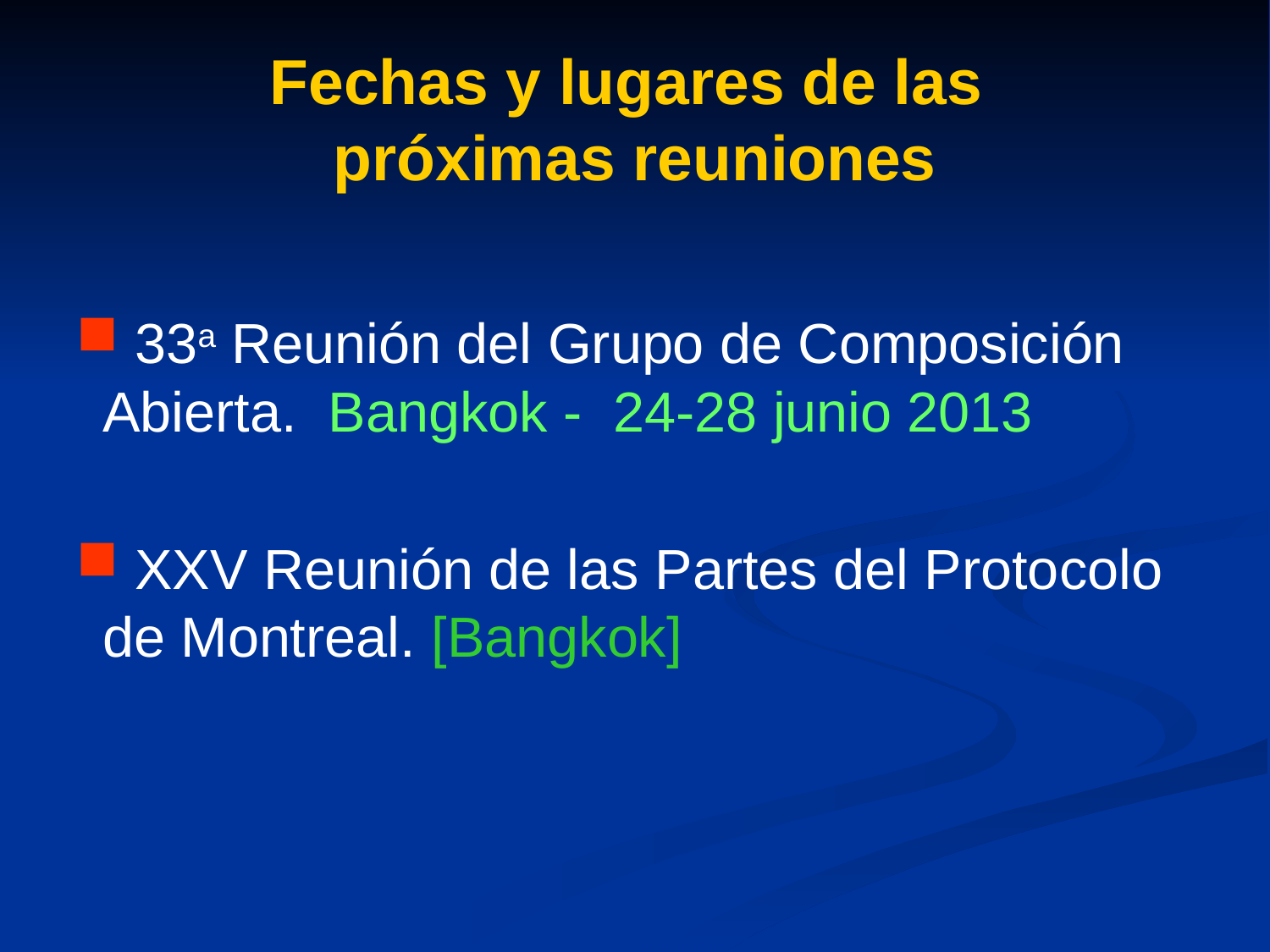

Fechas y lugares de las
próximas reuniones

 33a Reunión del Grupo de Composición Abierta.  Bangkok -  24-28 junio 2013

 XXV Reunión de las Partes del Protocolo de Montreal. [Bangkok]